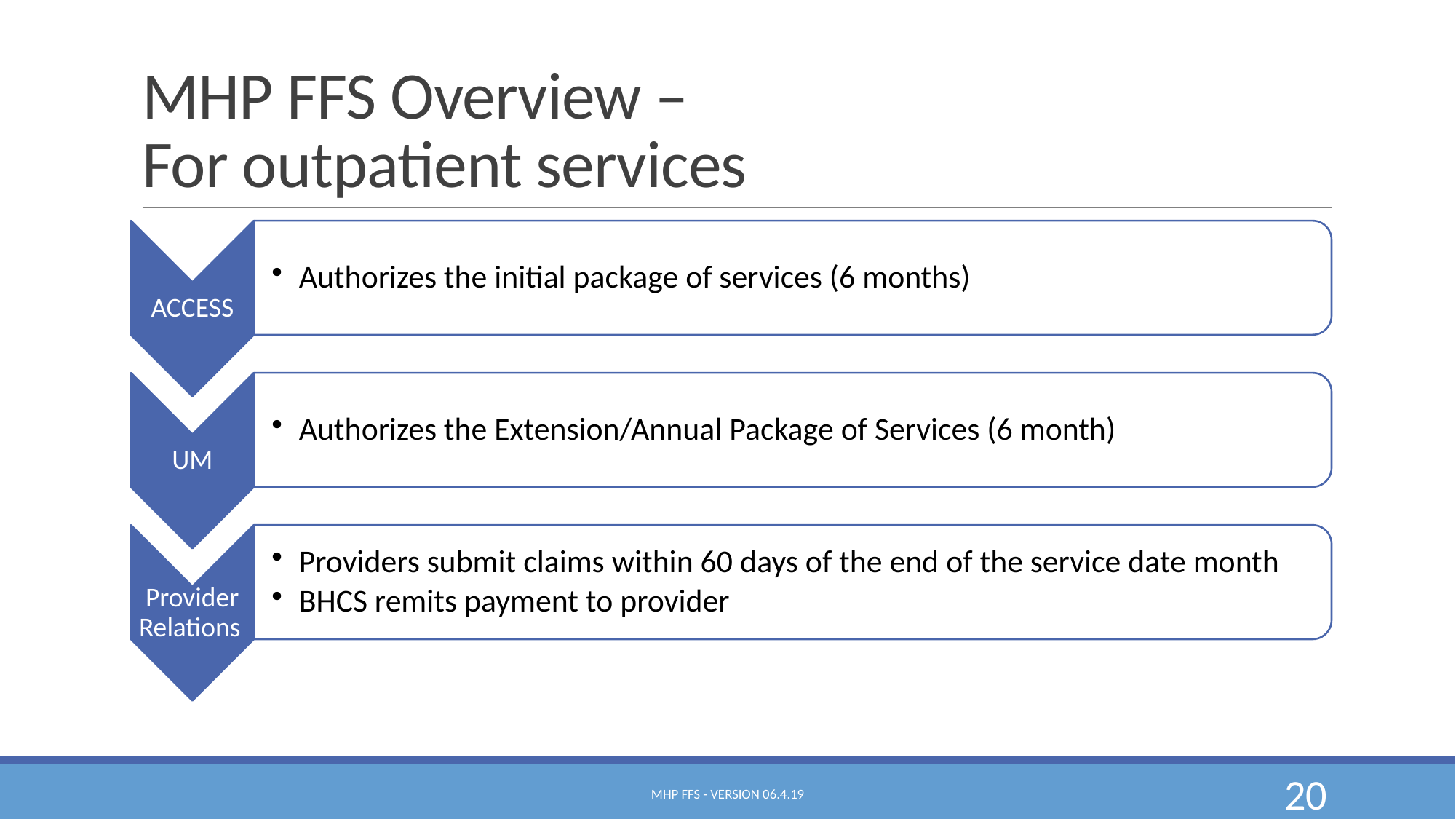

# MHP FFS Overview – For outpatient services
ACCESS
Authorizes the initial package of services (6 months)
UM
Authorizes the Extension/Annual Package of Services (6 month)
Provider Relations
Providers submit claims within 60 days of the end of the service date month
BHCS remits payment to provider
MHP FFS - Version 06.4.19
20